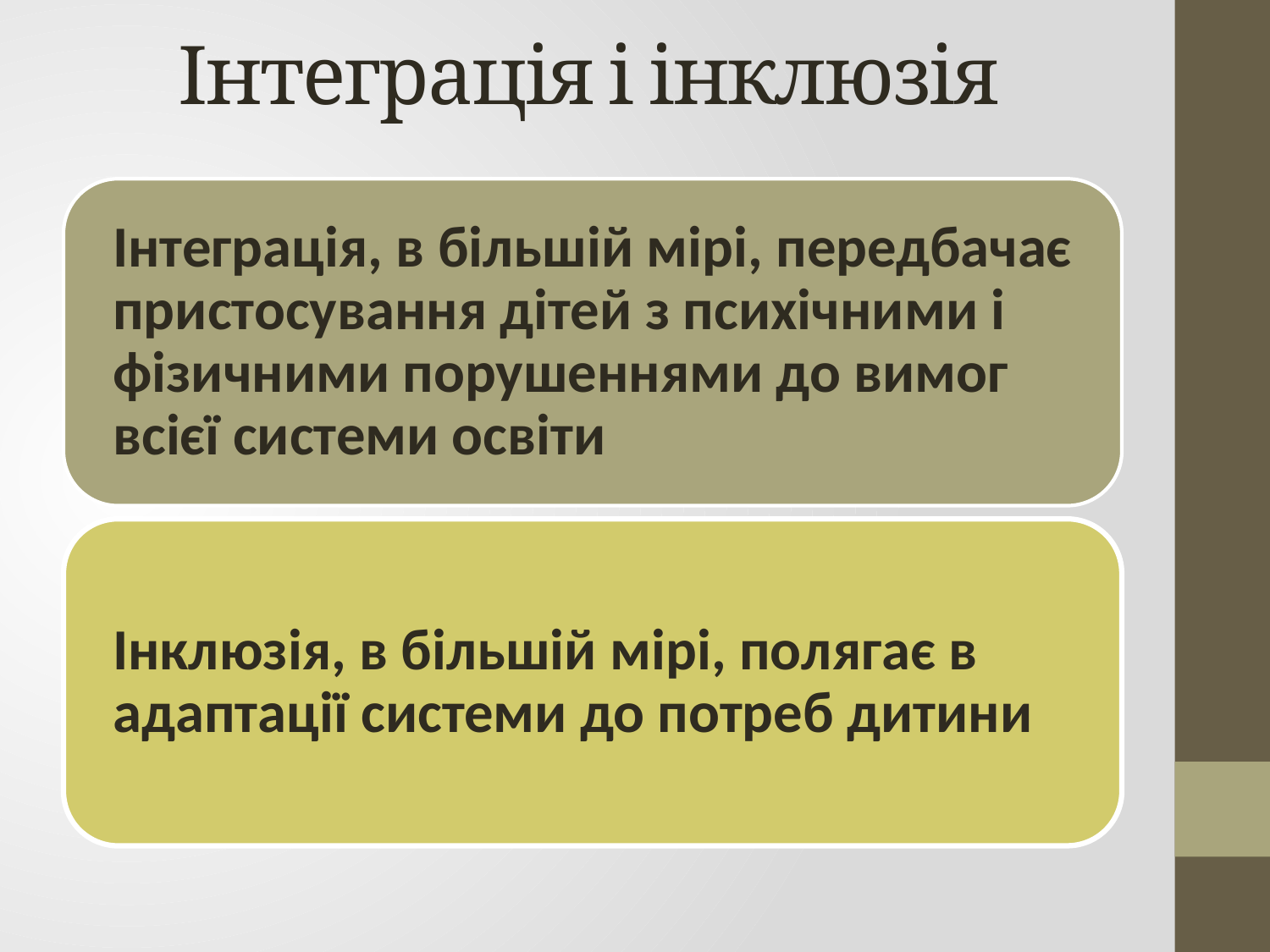

# Інтеграція і інклюзія
Інтеграція, в більшій мірі, передбачає пристосування дітей з психічними і фізичними порушеннями до вимог всієї системи освіти
Інклюзія, в більшій мірі, полягає в адаптації системи до потреб дитини